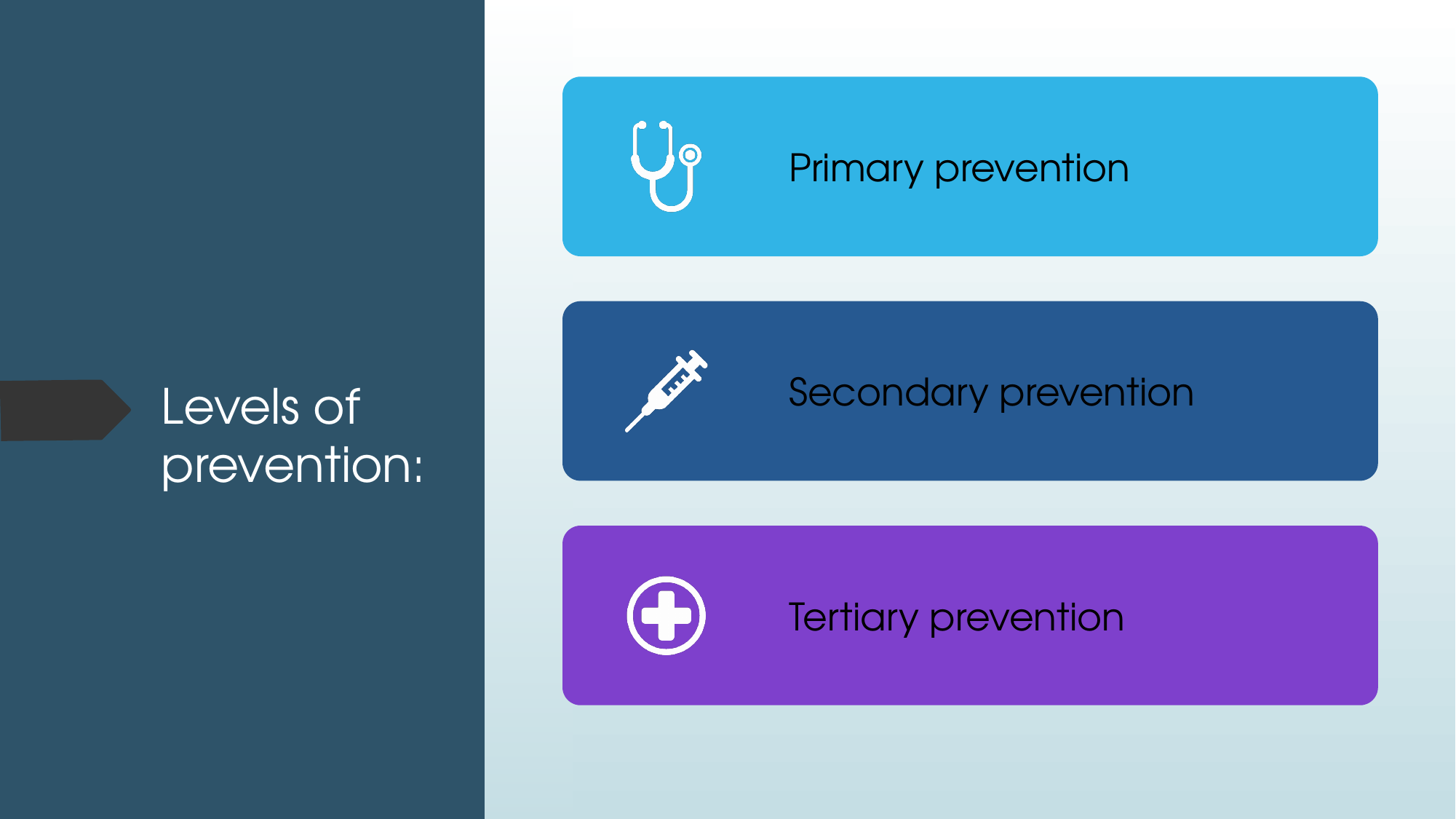

Primary prevention
Secondary prevention
Tertiary prevention
# Levels of prevention: